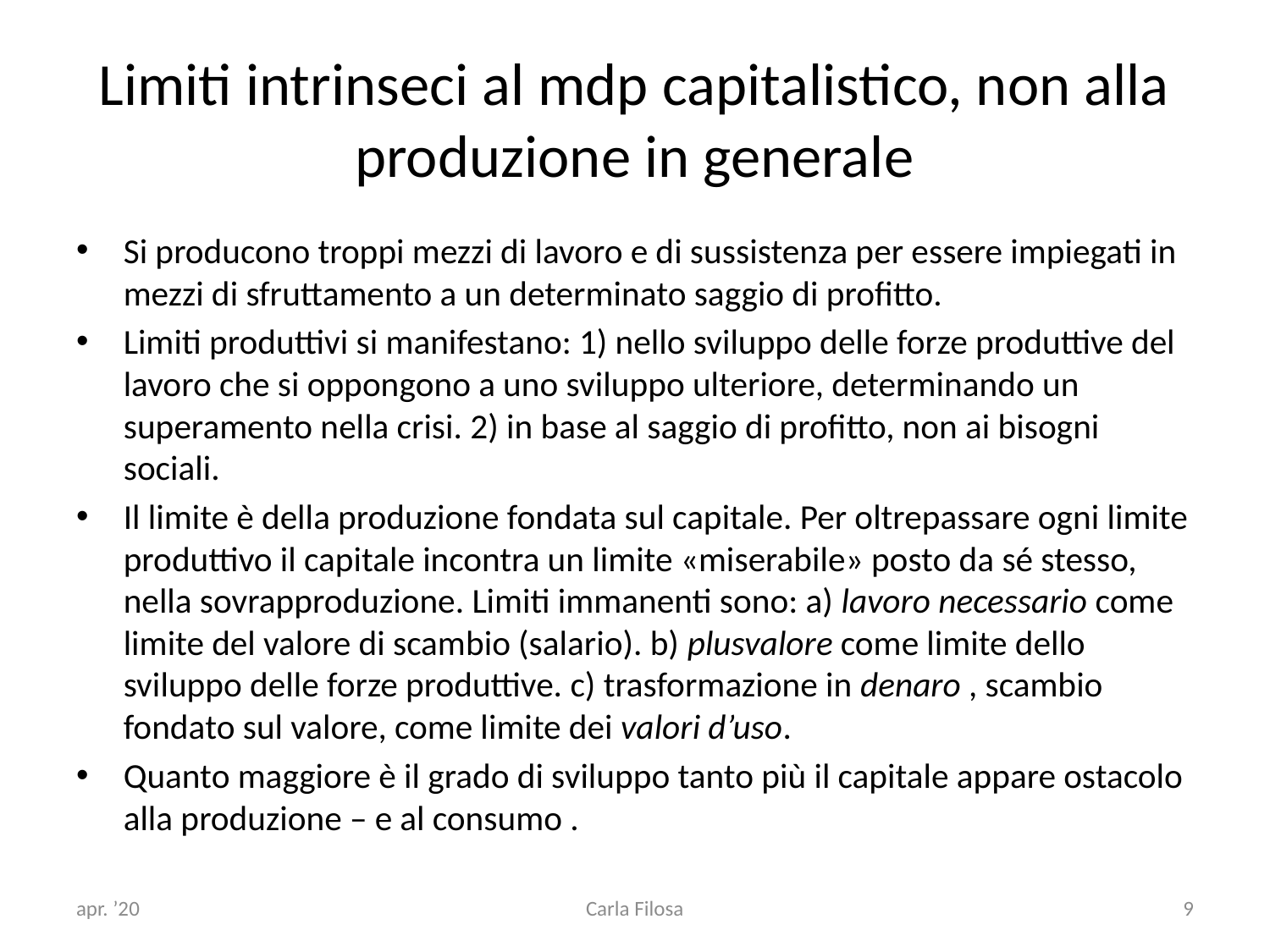

# Limiti intrinseci al mdp capitalistico, non alla produzione in generale
Si producono troppi mezzi di lavoro e di sussistenza per essere impiegati in mezzi di sfruttamento a un determinato saggio di profitto.
Limiti produttivi si manifestano: 1) nello sviluppo delle forze produttive del lavoro che si oppongono a uno sviluppo ulteriore, determinando un superamento nella crisi. 2) in base al saggio di profitto, non ai bisogni sociali.
Il limite è della produzione fondata sul capitale. Per oltrepassare ogni limite produttivo il capitale incontra un limite «miserabile» posto da sé stesso, nella sovrapproduzione. Limiti immanenti sono: a) lavoro necessario come limite del valore di scambio (salario). b) plusvalore come limite dello sviluppo delle forze produttive. c) trasformazione in denaro , scambio fondato sul valore, come limite dei valori d’uso.
Quanto maggiore è il grado di sviluppo tanto più il capitale appare ostacolo alla produzione – e al consumo .
apr. ’20
Carla Filosa
9